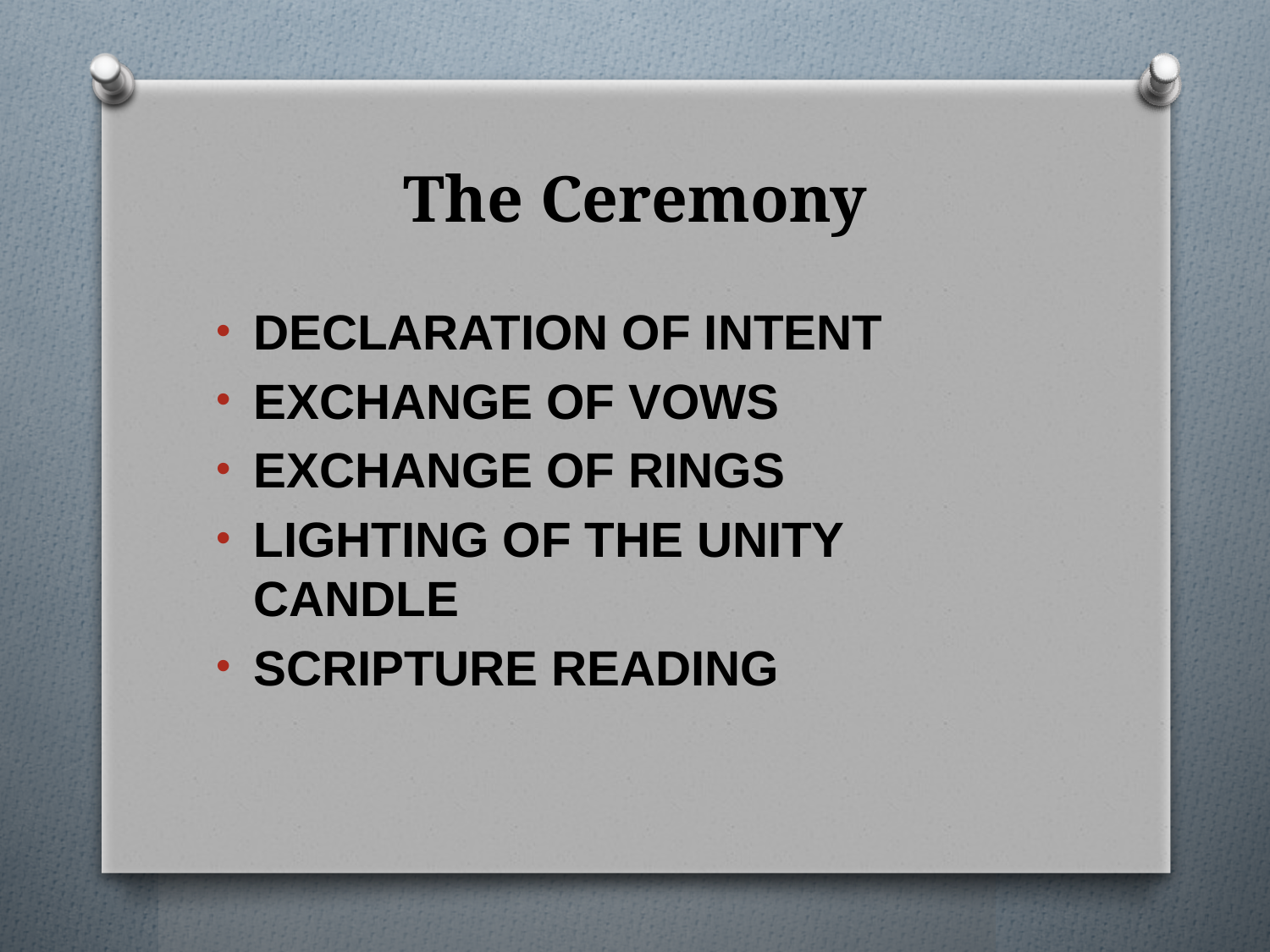

# The Ceremony
declaration of intent
EXCHANGE OF vows
EXCHANGE OF rings
Lighting of the Unity Candle
SCRIPTURE READING